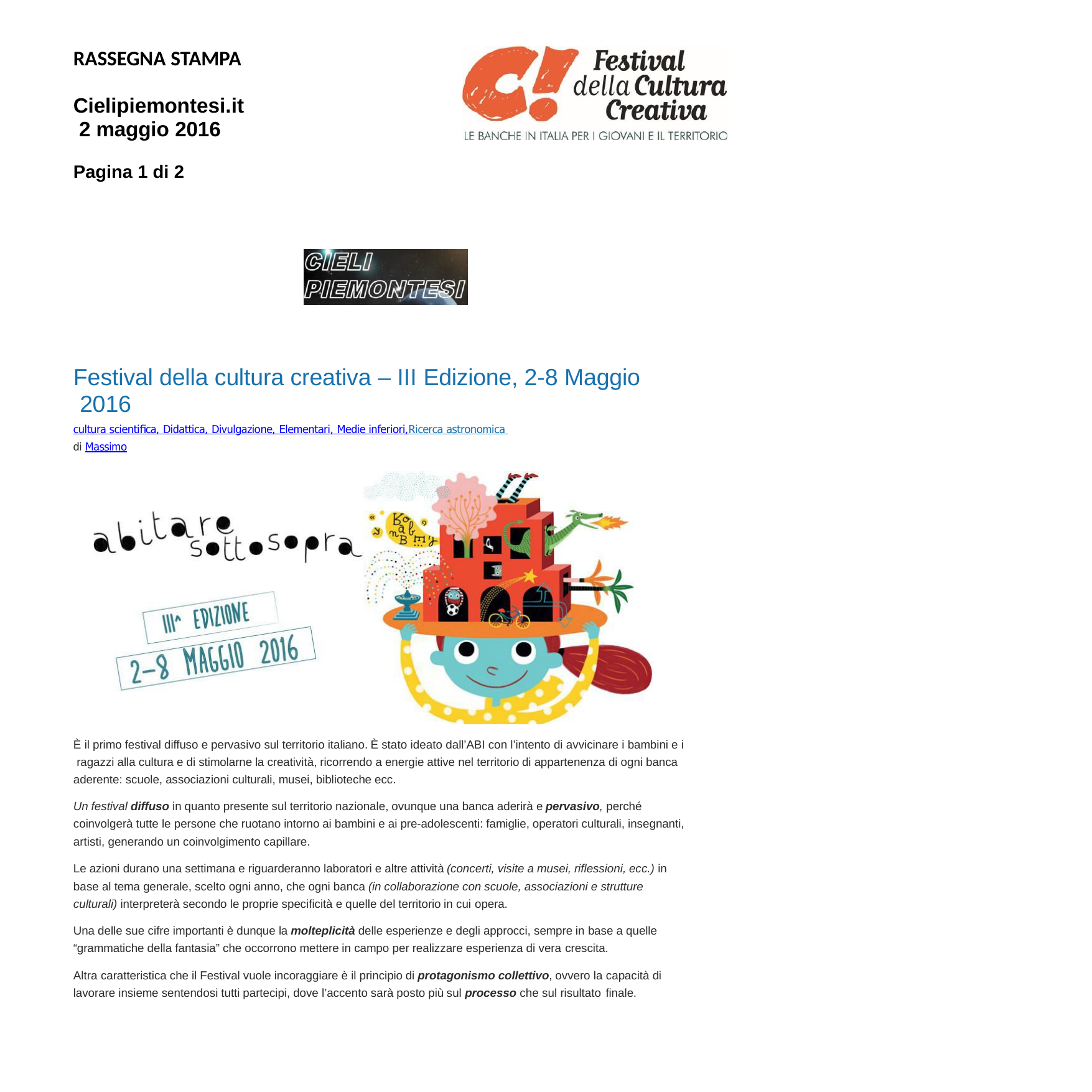

RASSEGNA STAMPA

Cielipiemontesi.it  2 maggio 2016
Pagina 1 di 2

Festival della cultura creativa – III Edizione, 2-8 Maggio  2016
cultura scientifica, Didattica, Divulgazione, Elementari, Medie inferiori,Ricerca astronomica  di Massimo

È il primo festival diffuso e pervasivo sul territorio italiano. È stato ideato dall’ABI con l’intento di avvicinare i bambini e i  ragazzi alla cultura e di stimolarne la creatività, ricorrendo a energie attive nel territorio di appartenenza di ogni banca  aderente: scuole, associazioni culturali, musei, biblioteche ecc.
Un festival diffuso in quanto presente sul territorio nazionale, ovunque una banca aderirà e pervasivo, perché  coinvolgerà tutte le persone che ruotano intorno ai bambini e ai pre-adolescenti: famiglie, operatori culturali, insegnanti,  artisti, generando un coinvolgimento capillare.
Le azioni durano una settimana e riguarderanno laboratori e altre attività (concerti, visite a musei, riflessioni, ecc.) in  base al tema generale, scelto ogni anno, che ogni banca (in collaborazione con scuole, associazioni e strutture  culturali) interpreterà secondo le proprie specificità e quelle del territorio in cui opera.
Una delle sue cifre importanti è dunque la molteplicità delle esperienze e degli approcci, sempre in base a quelle  “grammatiche della fantasia” che occorrono mettere in campo per realizzare esperienza di vera crescita.
Altra caratteristica che il Festival vuole incoraggiare è il principio di protagonismo collettivo, ovvero la capacità di  lavorare insieme sentendosi tutti partecipi, dove l’accento sarà posto più sul processo che sul risultato finale.